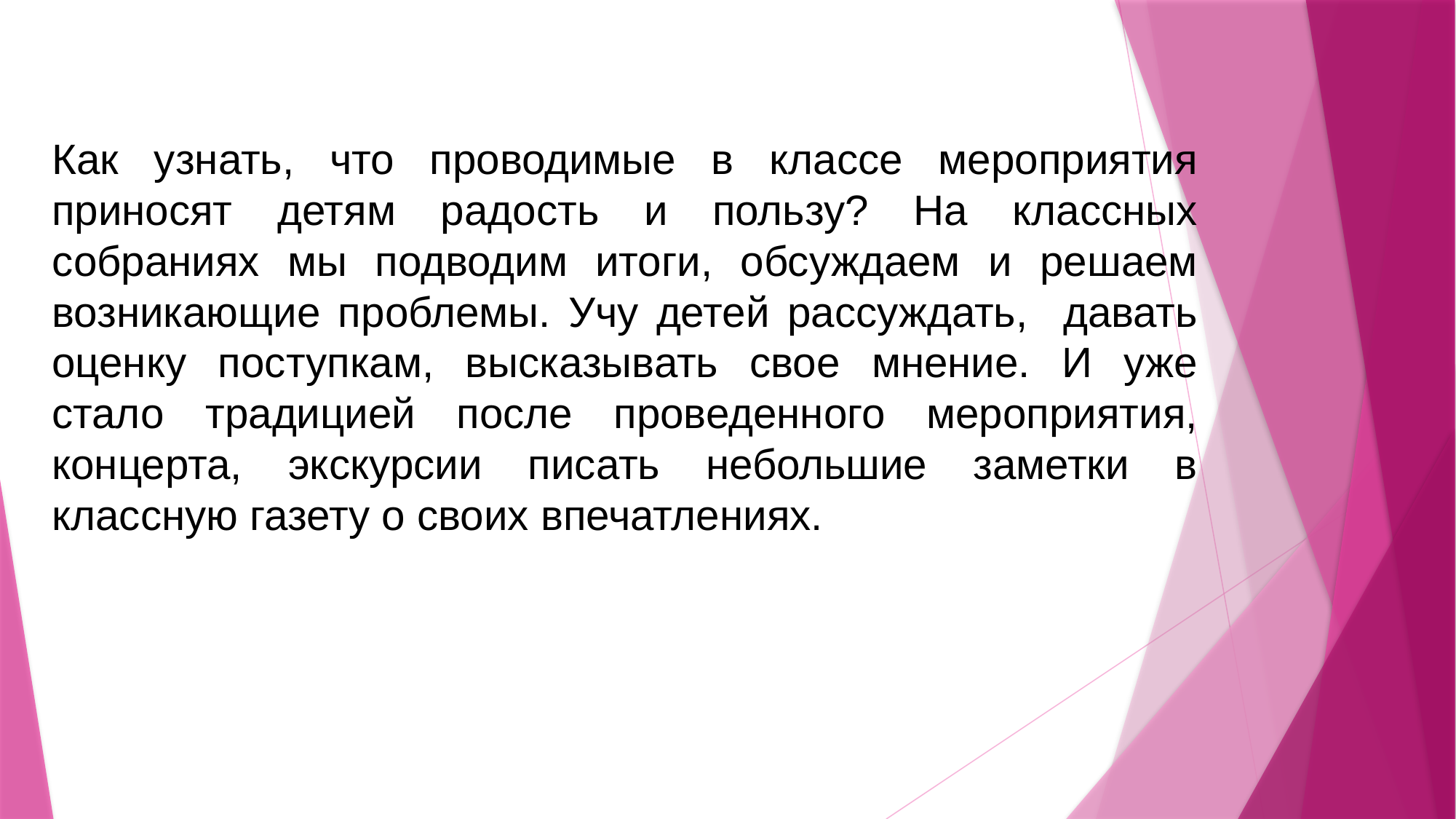

Как узнать, что проводимые в классе мероприятия приносят детям радость и пользу? На классных собраниях мы подводим итоги, обсуждаем и решаем возникающие проблемы. Учу детей рассуждать,  давать оценку поступкам, высказывать свое мнение. И уже стало традицией после проведенного мероприятия, концерта, экскурсии писать небольшие заметки в классную газету о своих впечатлениях.